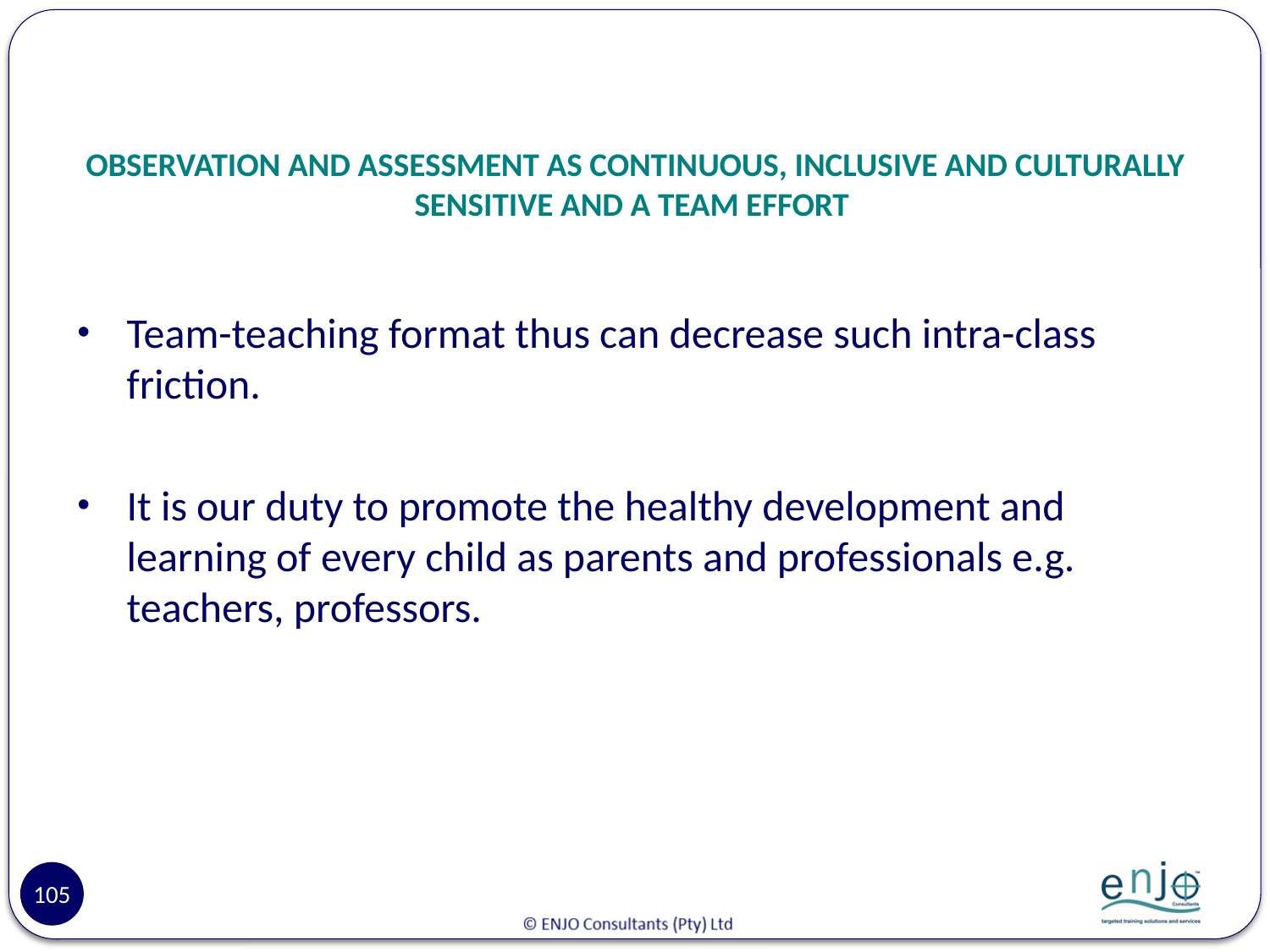

# OBSERVATION AND ASSESSMENT AS CONTINUOUS, INCLUSIVE AND CULTURALLY SENSITIVE AND A TEAM EFFORT
Team-teaching format thus can decrease such intra-class friction.

It is our duty to promote the healthy development and learning of every child as parents and professionals e.g. teachers, professors.

105